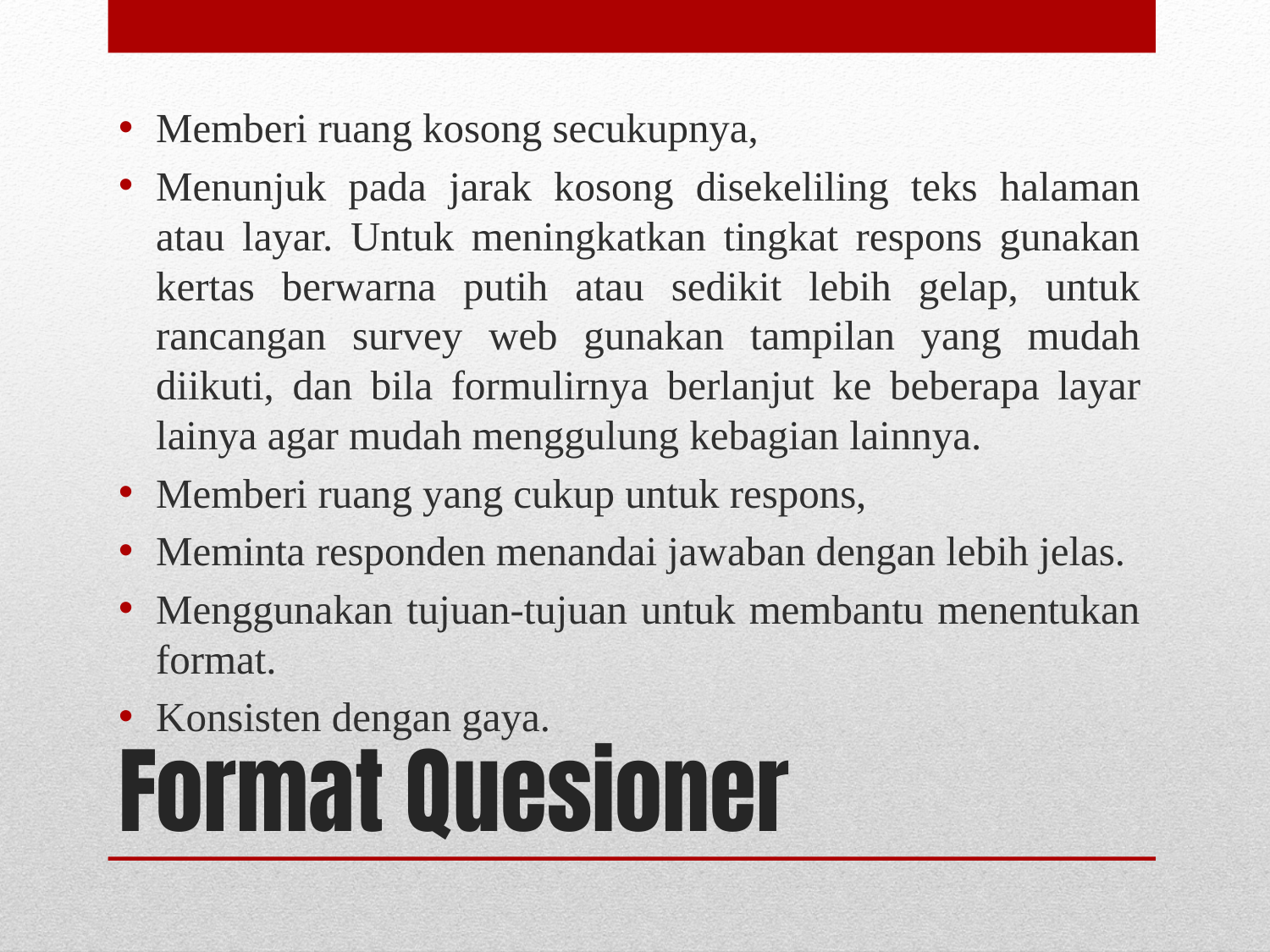

Memberi ruang kosong secukupnya,
Menunjuk pada jarak kosong disekeliling teks halaman atau layar. Untuk meningkatkan tingkat respons gunakan kertas berwarna putih atau sedikit lebih gelap, untuk rancangan survey web gunakan tampilan yang mudah diikuti, dan bila formulirnya berlanjut ke beberapa layar lainya agar mudah menggulung kebagian lainnya.
Memberi ruang yang cukup untuk respons,
Meminta responden menandai jawaban dengan lebih jelas.
Menggunakan tujuan-tujuan untuk membantu menentukan format.
Konsisten dengan gaya.

# Format Quesioner